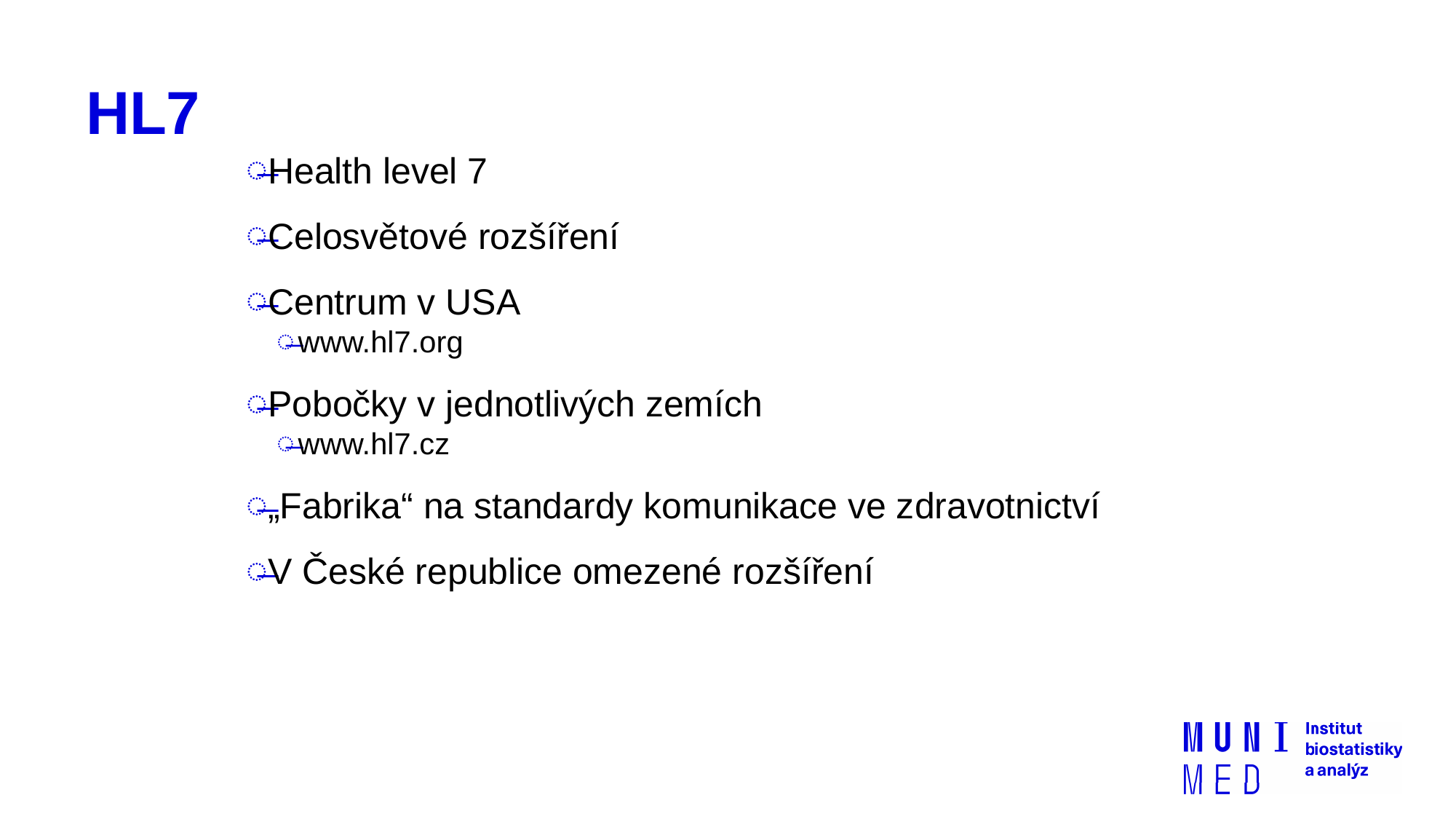

# HL7
Health level 7
Celosvětové rozšíření
Centrum v USA
www.hl7.org
Pobočky v jednotlivých zemích
www.hl7.cz
„Fabrika“ na standardy komunikace ve zdravotnictví
V České republice omezené rozšíření